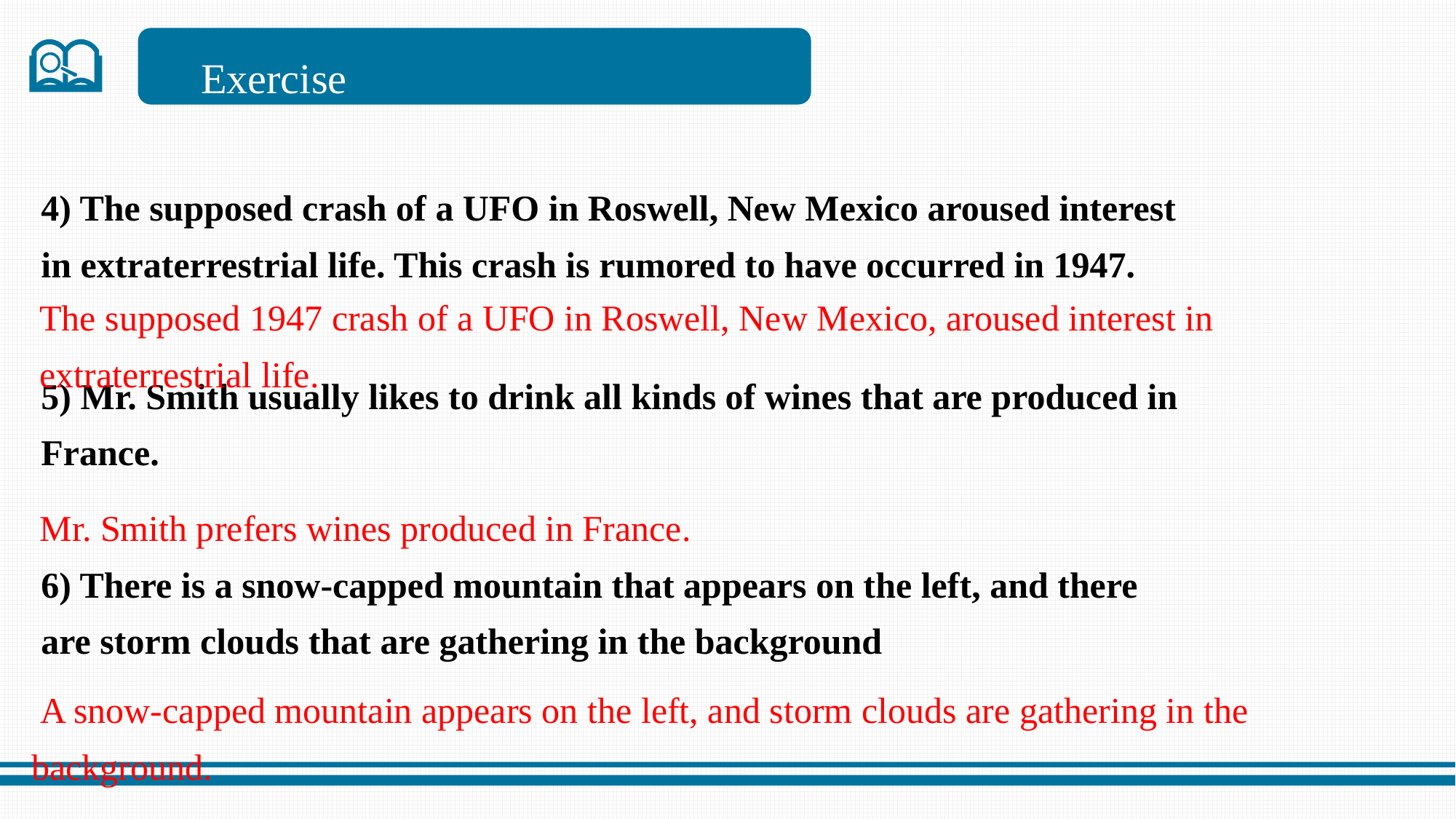

Exercise

4) The supposed crash of a UFO in Roswell, New Mexico aroused interest in extraterrestrial life. This crash is rumored to have occurred in 1947.

5) Mr. Smith usually likes to drink all kinds of wines that are produced in France.

6) There is a snow-capped mountain that appears on the left, and there are storm clouds that are gathering in the background
The supposed 1947 crash of a UFO in Roswell, New Mexico, aroused interest in extraterrestrial life.
Mr. Smith prefers wines produced in France.
 A snow-capped mountain appears on the left, and storm clouds are gathering in the background.